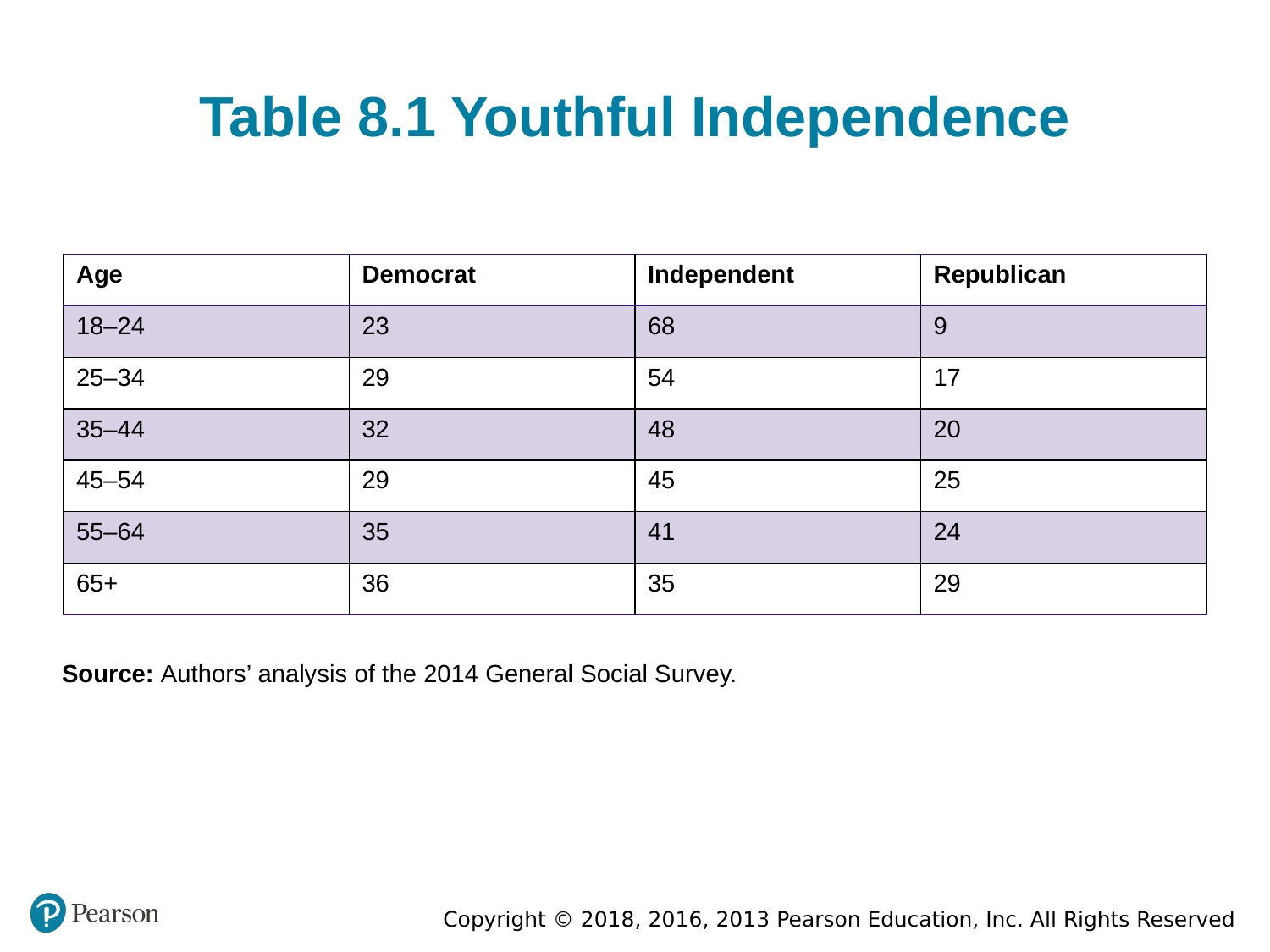

# Table 8.1 Youthful Independence
| Age | Democrat | Independent | Republican |
| --- | --- | --- | --- |
| 18–24 | 23 | 68 | 9 |
| 25–34 | 29 | 54 | 17 |
| 35–44 | 32 | 48 | 20 |
| 45–54 | 29 | 45 | 25 |
| 55–64 | 35 | 41 | 24 |
| 65+ | 36 | 35 | 29 |
Source: Authors’ analysis of the 2014 General Social Survey.